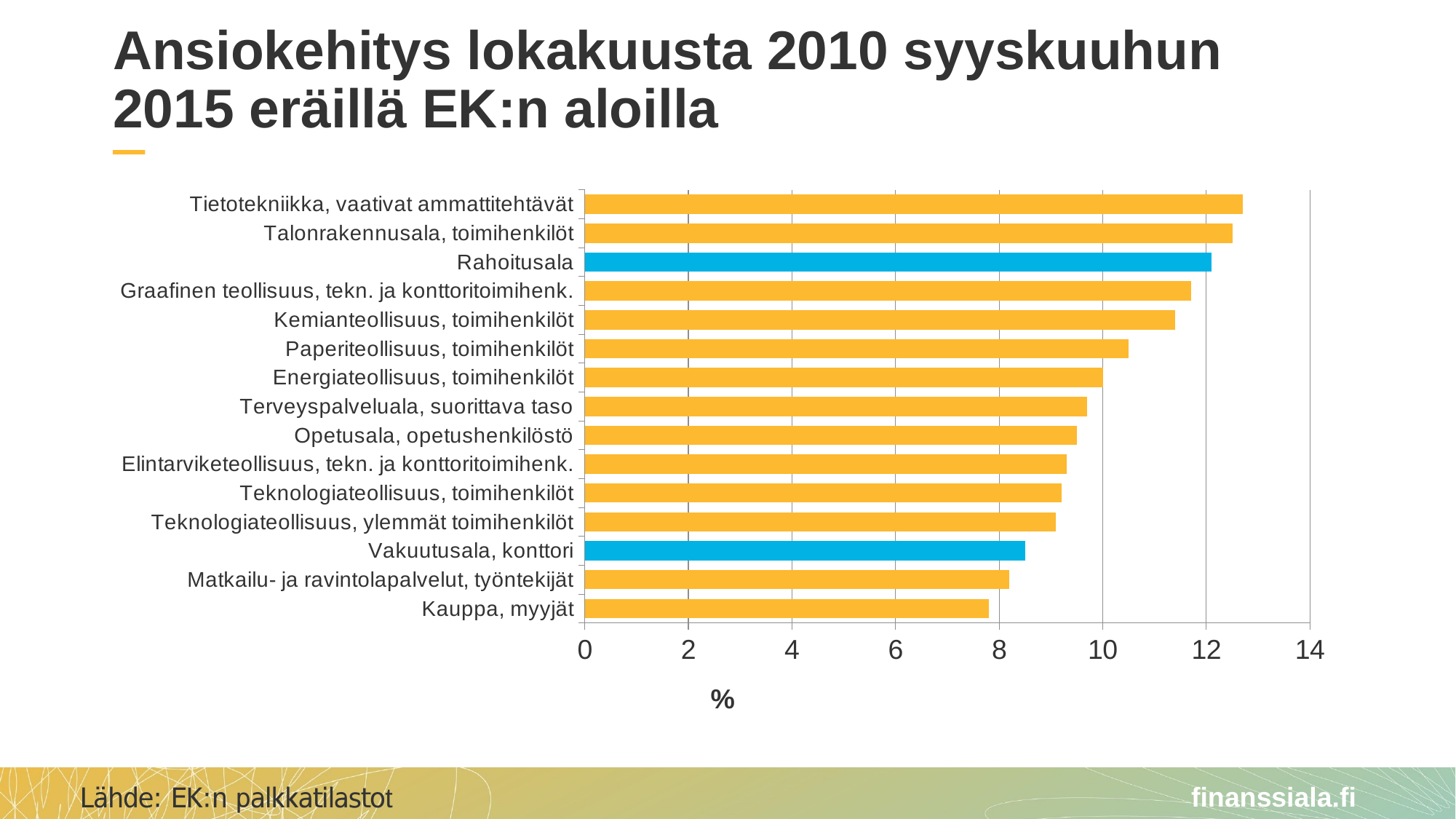

# Ansiokehitys lokakuusta 2010 syyskuuhun 2015 eräillä EK:n aloilla

### Chart

| Category | Sarake1 |
|---|---|
| Kauppa, myyjät | 7.8 |
| Matkailu- ja ravintolapalvelut, työntekijät | 8.2 |
| Vakuutusala, konttori | 8.5 |
| Teknologiateollisuus, ylemmät toimihenkilöt | 9.1 |
| Teknologiateollisuus, toimihenkilöt | 9.2 |
| Elintarviketeollisuus, tekn. ja konttoritoimihenk. | 9.3 |
| Opetusala, opetushenkilöstö | 9.5 |
| Terveyspalveluala, suorittava taso | 9.7 |
| Energiateollisuus, toimihenkilöt | 10.0 |
| Paperiteollisuus, toimihenkilöt | 10.5 |
| Kemianteollisuus, toimihenkilöt | 11.4 |
| Graafinen teollisuus, tekn. ja konttoritoimihenk. | 11.7 |
| Rahoitusala | 12.1 |
| Talonrakennusala, toimihenkilöt | 12.5 |
| Tietotekniikka, vaativat ammattitehtävät | 12.7 |
Lähde: EK:n palkkatilastot